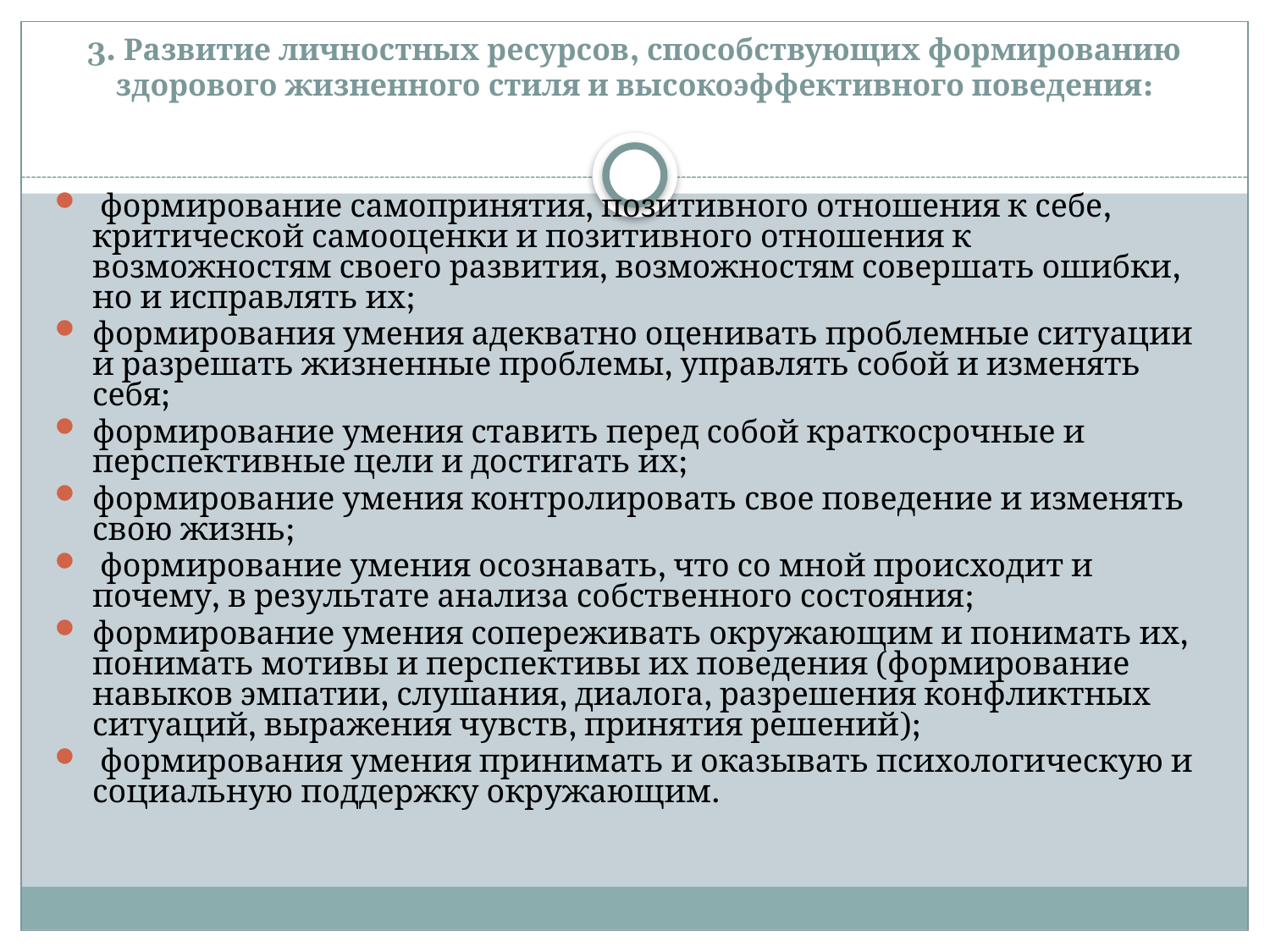

3. Развитие личностных ресурсов, способствующих формированию здорового жизненного стиля и высокоэффективного поведения:
 формирование самопринятия, позитивного отношения к себе, критической самооценки и позитивного отношения к возможностям своего развития, возможностям совершать ошибки, но и исправлять их;
формирования умения адекватно оценивать проблемные ситуации и разрешать жизненные проблемы, управлять собой и изменять себя;
формирование умения ставить перед собой краткосрочные и перспективные цели и достигать их;
формирование умения контролировать свое поведение и изменять свою жизнь;
 формирование умения осознавать, что со мной происходит и почему, в результате анализа собственного состояния;
формирование умения сопереживать окружающим и понимать их, понимать мотивы и перспективы их поведения (формирование навыков эмпатии, слушания, диалога, разрешения конфликтных ситуаций, выражения чувств, принятия решений);
 формирования умения принимать и оказывать психологическую и социальную поддержку окружающим.